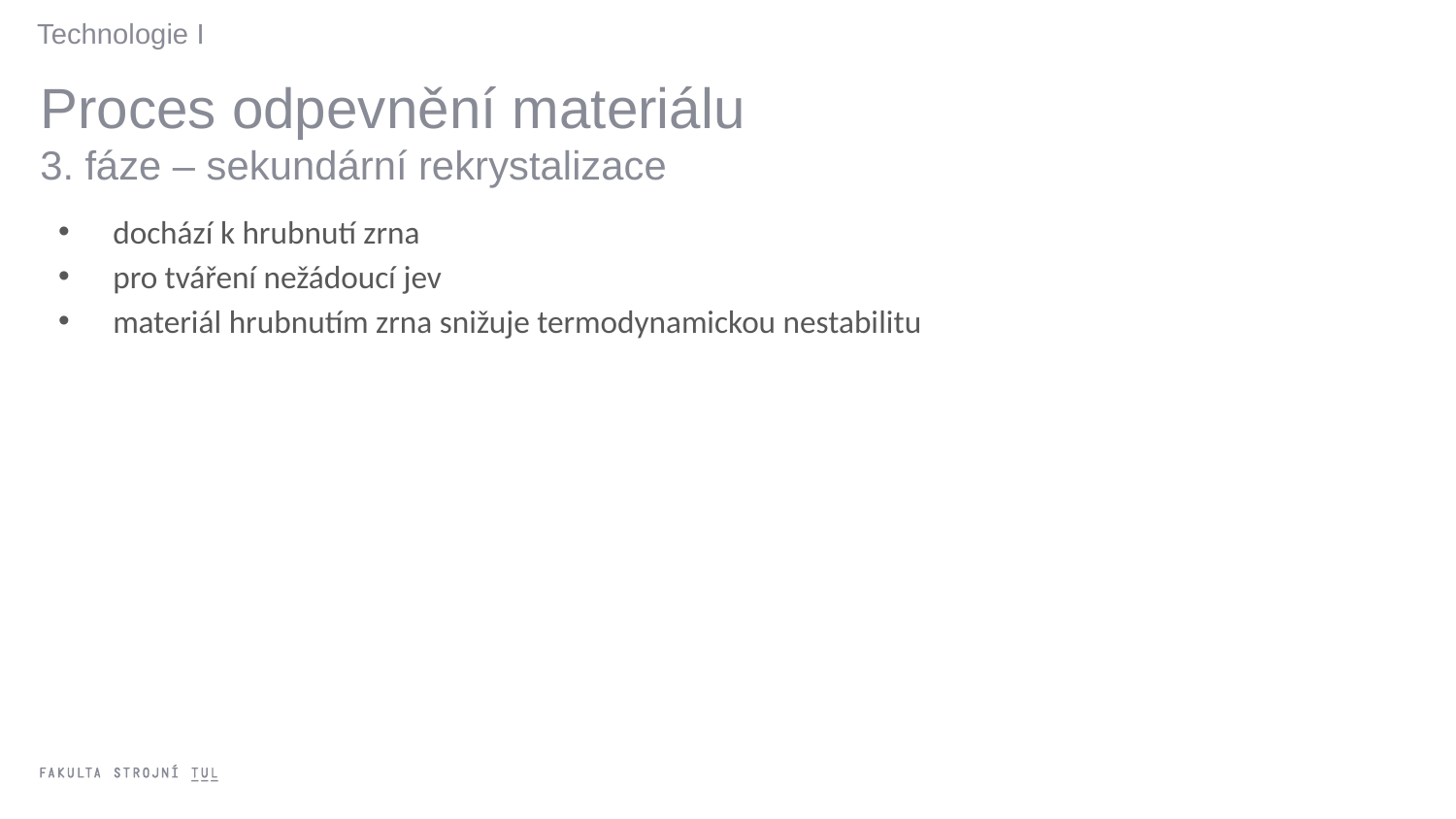

Technologie I
Proces odpevnění materiálu
3. fáze – sekundární rekrystalizace
dochází k hrubnutí zrna
pro tváření nežádoucí jev
materiál hrubnutím zrna snižuje termodynamickou nestabilitu